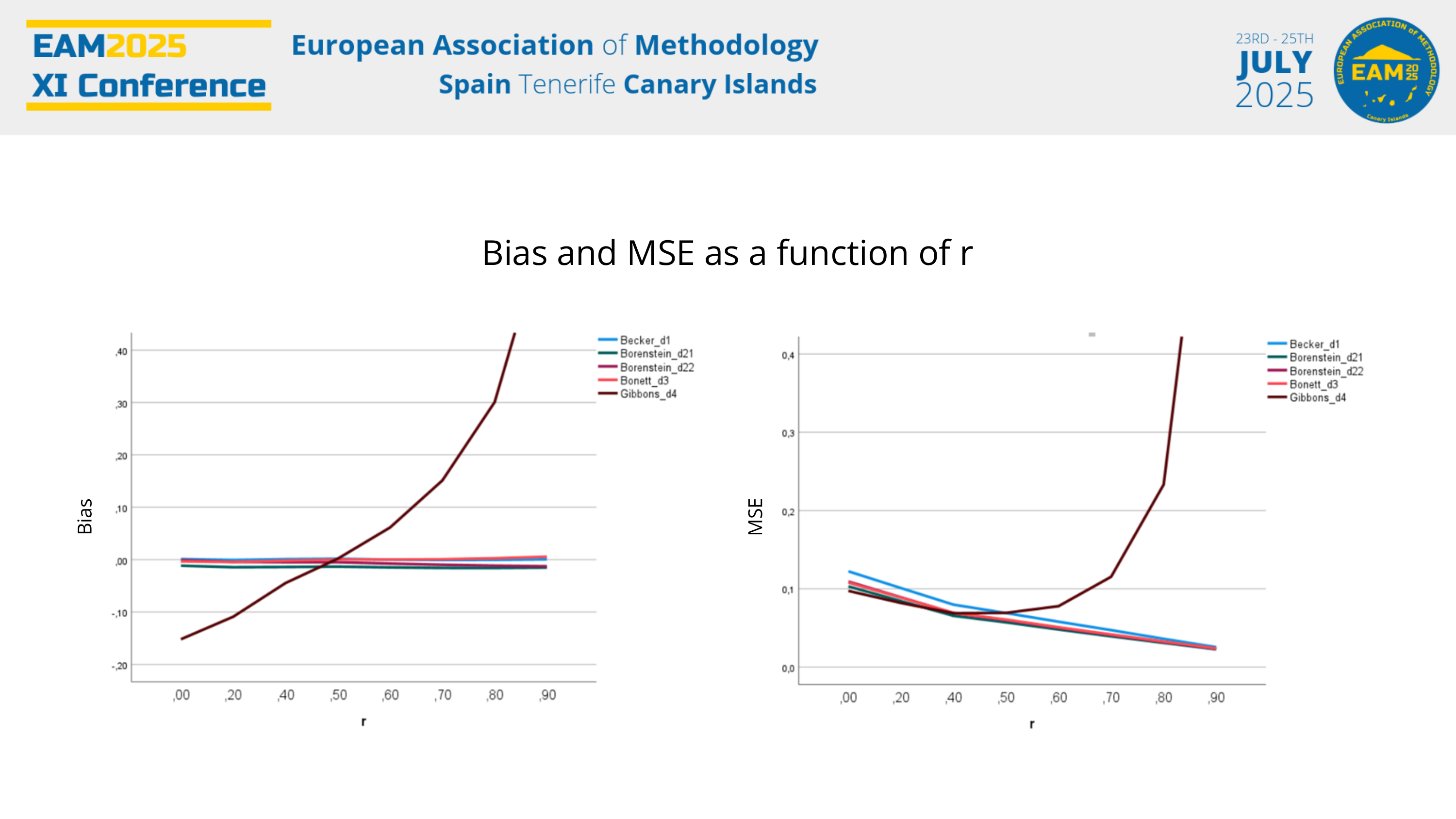

Bias and MSE as a function of r

Bias

MSE